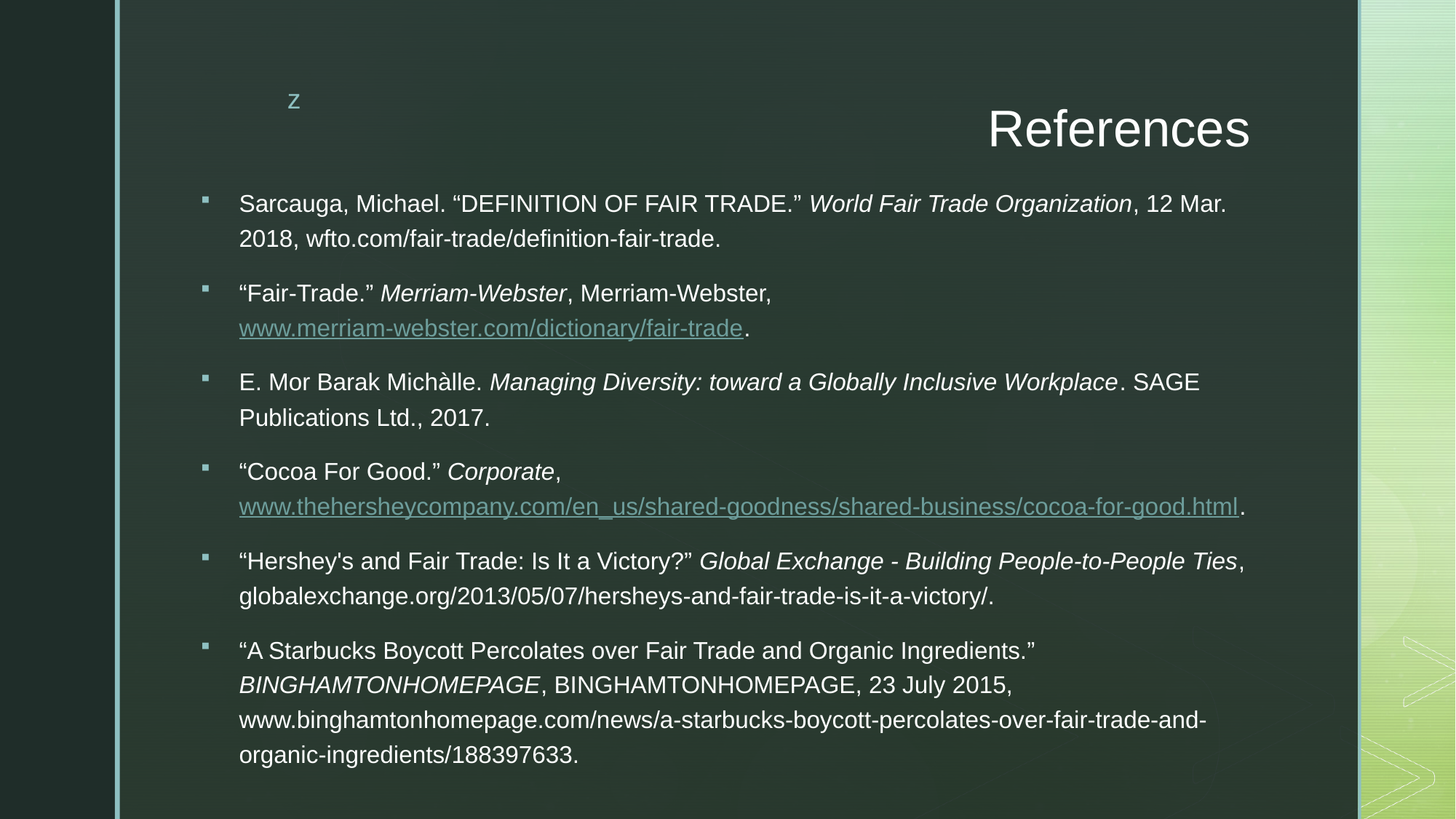

# References
Sarcauga, Michael. “DEFINITION OF FAIR TRADE.” World Fair Trade Organization, 12 Mar. 2018, wfto.com/fair-trade/definition-fair-trade.
“Fair-Trade.” Merriam-Webster, Merriam-Webster, www.merriam-webster.com/dictionary/fair-trade.
E. Mor Barak Michàlle. Managing Diversity: toward a Globally Inclusive Workplace. SAGE Publications Ltd., 2017.
“Cocoa For Good.” Corporate, www.thehersheycompany.com/en_us/shared-goodness/shared-business/cocoa-for-good.html.
“Hershey's and Fair Trade: Is It a Victory?” Global Exchange - Building People-to-People Ties, globalexchange.org/2013/05/07/hersheys-and-fair-trade-is-it-a-victory/.
“A Starbucks Boycott Percolates over Fair Trade and Organic Ingredients.” BINGHAMTONHOMEPAGE, BINGHAMTONHOMEPAGE, 23 July 2015, www.binghamtonhomepage.com/news/a-starbucks-boycott-percolates-over-fair-trade-and-organic-ingredients/188397633.